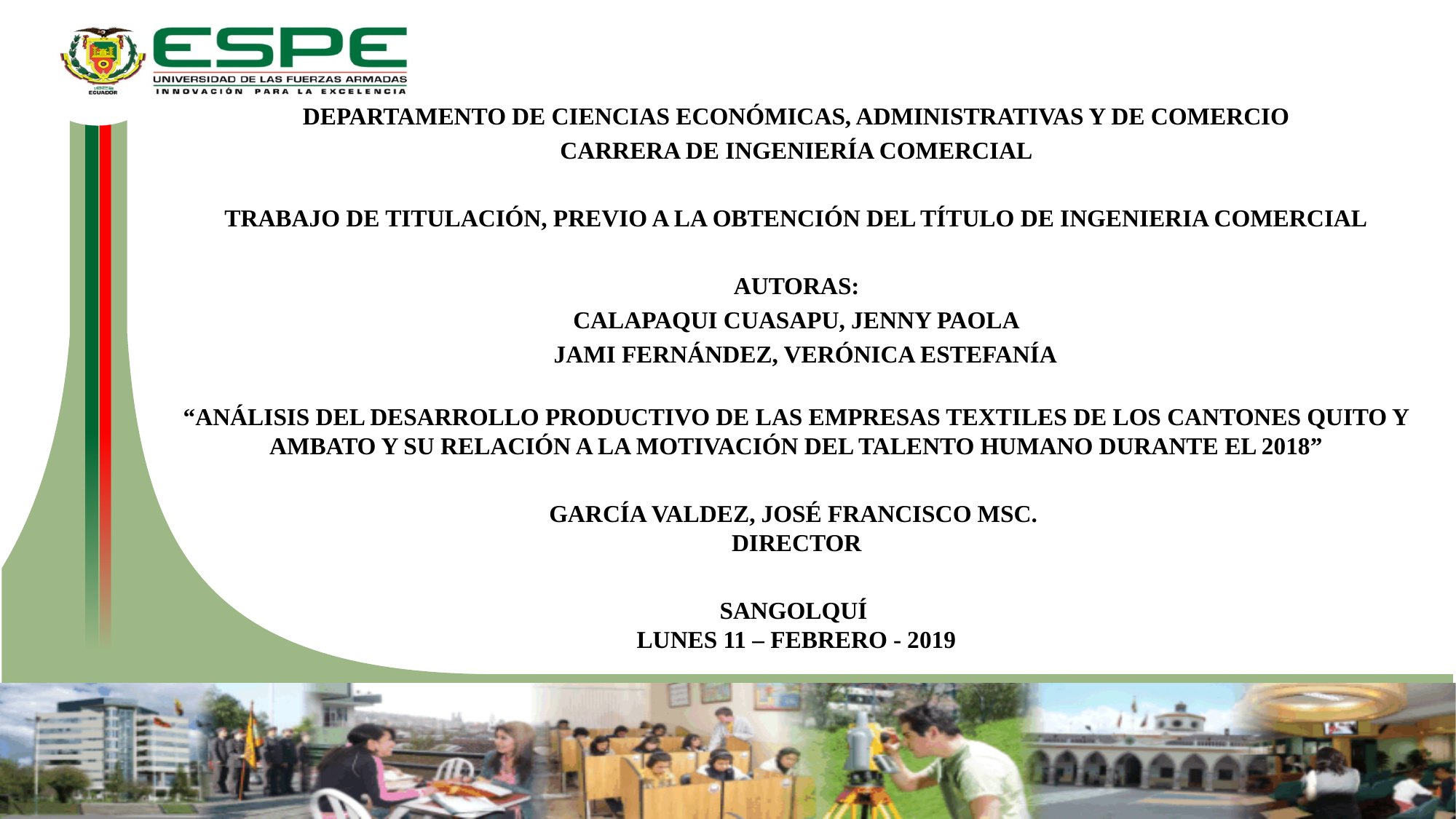

DEPARTAMENTO DE CIENCIAS ECONÓMICAS, ADMINISTRATIVAS Y DE COMERCIO
CARRERA DE INGENIERÍA COMERCIAL

TRABAJO DE TITULACIÓN, PREVIO A LA OBTENCIÓN DEL TÍTULO DE INGENIERIA COMERCIAL

AUTORAS:
CALAPAQUI CUASAPU, JENNY PAOLA
   JAMI FERNÁNDEZ, VERÓNICA ESTEFANÍA
“ANÁLISIS DEL DESARROLLO PRODUCTIVO DE LAS EMPRESAS TEXTILES DE LOS CANTONES QUITO Y AMBATO Y SU RELACIÓN A LA MOTIVACIÓN DEL TALENTO HUMANO DURANTE EL 2018”

GARCÍA VALDEZ, JOSÉ FRANCISCO MSC.
DIRECTOR

SANGOLQUÍ
LUNES 11 – FEBRERO - 2019